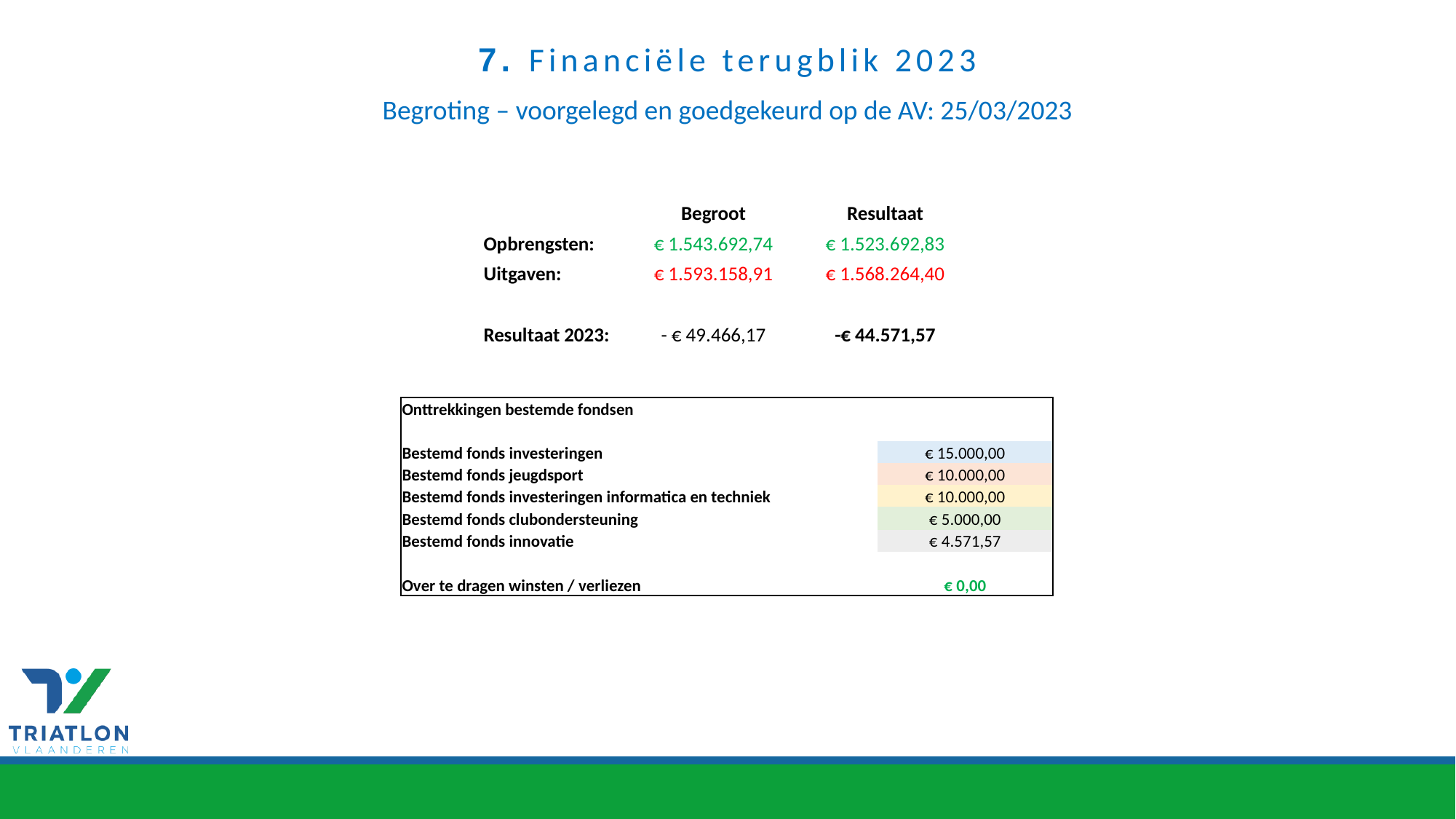

7. Financiële terugblik 2023
Begroting – voorgelegd en goedgekeurd op de AV: 25/03/2023
|  | Begroot | Resultaat |
| --- | --- | --- |
| Opbrengsten: | € 1.543.692,74 | € 1.523.692,83 |
| Uitgaven: | € 1.593.158,91 | € 1.568.264,40 |
|  |  |  |
| Resultaat 2023: | - € 49.466,17 | -€ 44.571,57 |
| Onttrekkingen bestemde fondsen |  |
| --- | --- |
|  |  |
| Bestemd fonds investeringen | € 15.000,00 |
| Bestemd fonds jeugdsport | € 10.000,00 |
| Bestemd fonds investeringen informatica en techniek | € 10.000,00 |
| Bestemd fonds clubondersteuning | € 5.000,00 |
| Bestemd fonds innovatie | € 4.571,57 |
|  |  |
| Over te dragen winsten / verliezen | € 0,00 |